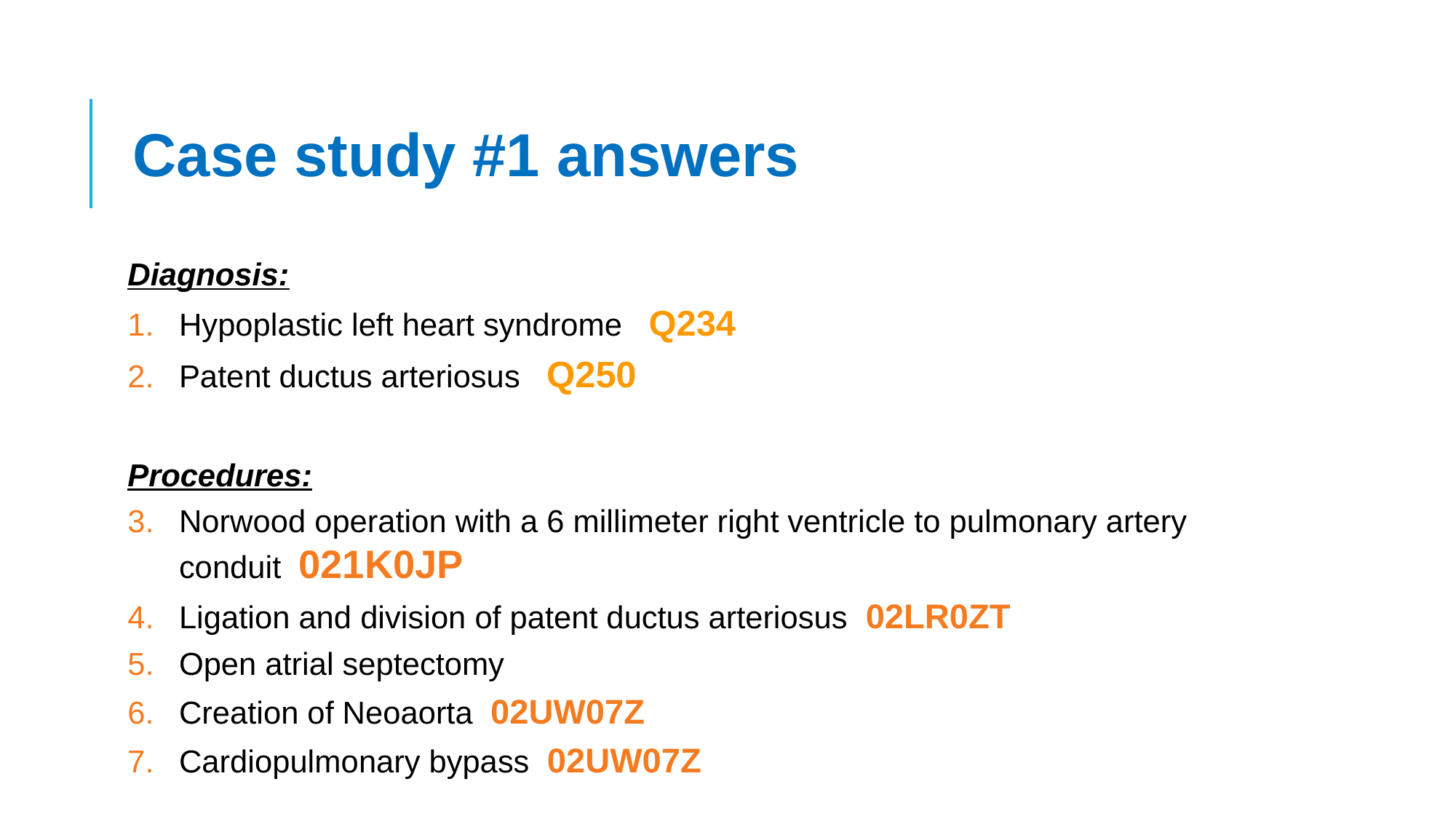

# Case study #1 answers
Diagnosis:
Hypoplastic left heart syndrome   Q234
Patent ductus arteriosus   Q250

Procedures:
Norwood operation with a 6 millimeter right ventricle to pulmonary artery conduit  021K0JP
Ligation and division of patent ductus arteriosus  02LR0ZT
Open atrial septectomy
Creation of Neoaorta  02UW07Z
Cardiopulmonary bypass  02UW07Z